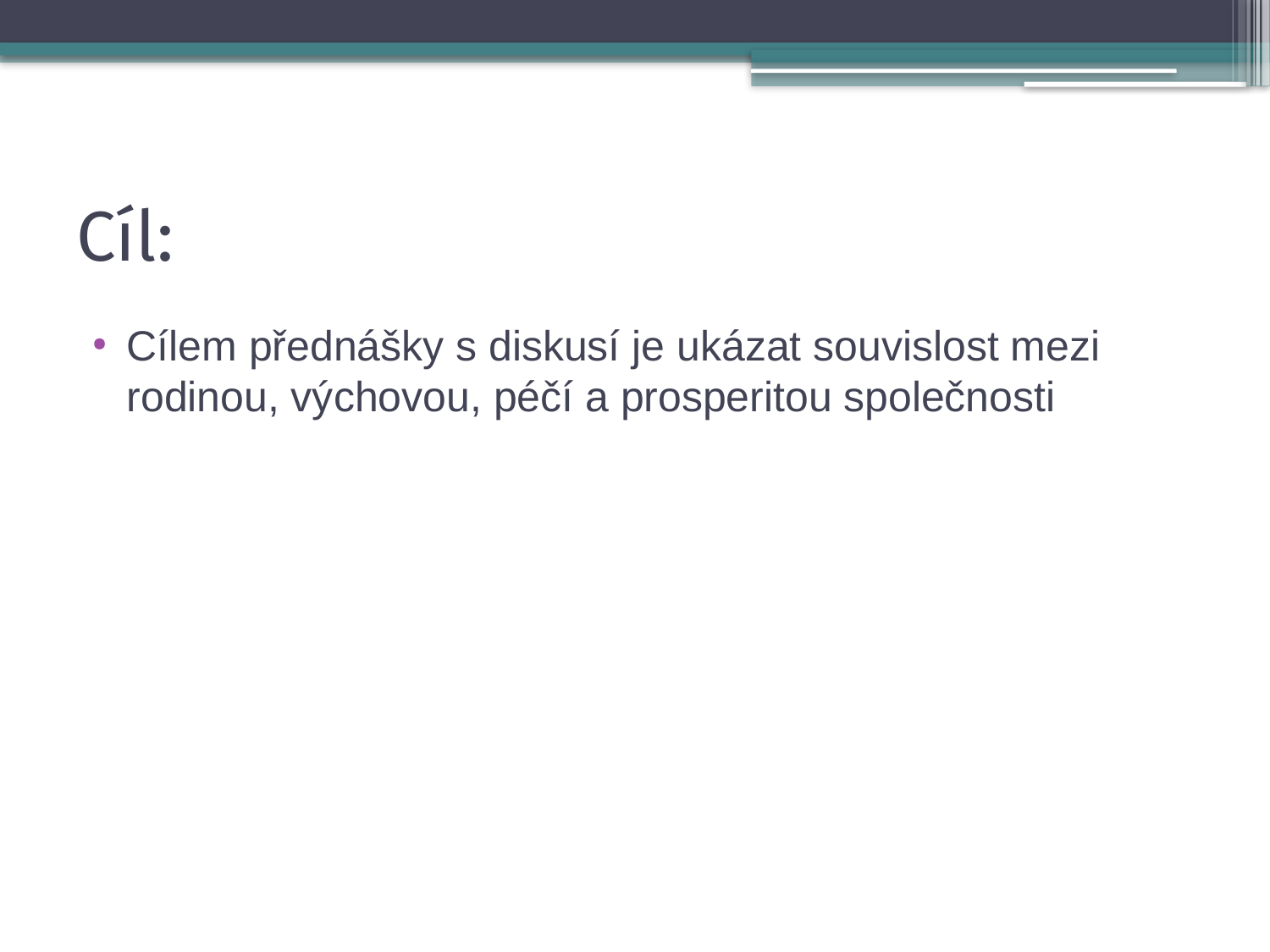

# Cíl:
Cílem přednášky s diskusí je ukázat souvislost mezi rodinou, výchovou, péčí a prosperitou společnosti